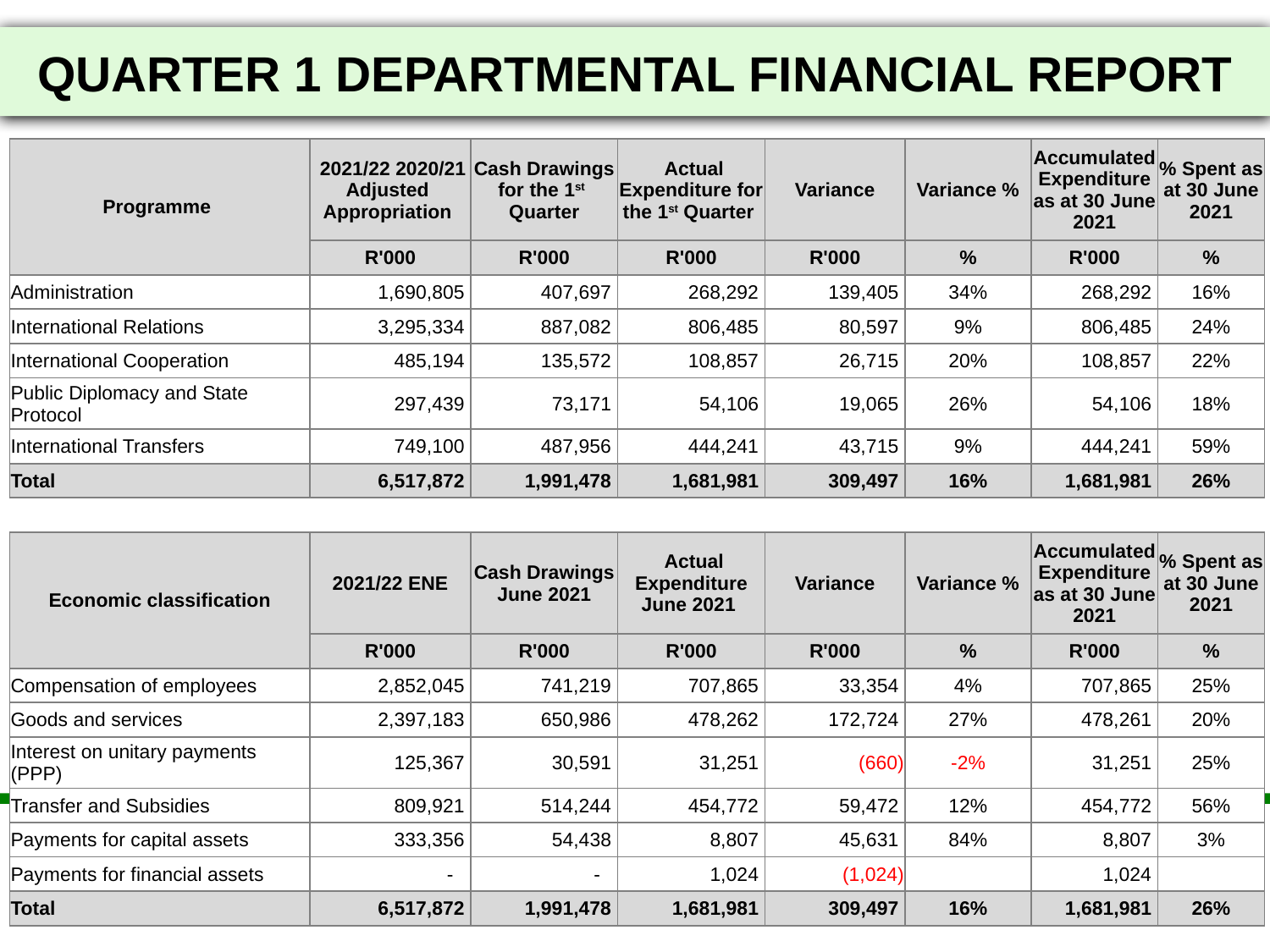

QUARTER 1 DEPARTMENTAL FINANCIAL REPORT
| Programme | 2021/22 2020/21 Adjusted Appropriation | Cash Drawings for the 1st Quarter | Actual Expenditure for the 1st Quarter | Variance | Variance % | Accumulated Expenditure as at 30 June 2021 | % Spent as at 30 June 2021 |
| --- | --- | --- | --- | --- | --- | --- | --- |
|  | R'000 | R'000 | R'000 | R'000 | % | R'000 | % |
| Administration | 1,690,805 | 407,697 | 268,292 | 139,405 | 34% | 268,292 | 16% |
| International Relations | 3,295,334 | 887,082 | 806,485 | 80,597 | 9% | 806,485 | 24% |
| International Cooperation | 485,194 | 135,572 | 108,857 | 26,715 | 20% | 108,857 | 22% |
| Public Diplomacy and State Protocol | 297,439 | 73,171 | 54,106 | 19,065 | 26% | 54,106 | 18% |
| International Transfers | 749,100 | 487,956 | 444,241 | 43,715 | 9% | 444,241 | 59% |
| Total | 6,517,872 | 1,991,478 | 1,681,981 | 309,497 | 16% | 1,681,981 | 26% |
|  |  |  |  |  |  |  |  |
| Economic classification | 2021/22 ENE | Cash Drawings June 2021 | Actual Expenditure June 2021 | Variance | Variance % | Accumulated Expenditure as at 30 June 2021 | % Spent as at 30 June 2021 |
|  | R'000 | R'000 | R'000 | R'000 | % | R'000 | % |
| Compensation of employees | 2,852,045 | 741,219 | 707,865 | 33,354 | 4% | 707,865 | 25% |
| Goods and services | 2,397,183 | 650,986 | 478,262 | 172,724 | 27% | 478,261 | 20% |
| Interest on unitary payments (PPP) | 125,367 | 30,591 | 31,251 | (660) | -2% | 31,251 | 25% |
| Transfer and Subsidies | 809,921 | 514,244 | 454,772 | 59,472 | 12% | 454,772 | 56% |
| Payments for capital assets | 333,356 | 54,438 | 8,807 | 45,631 | 84% | 8,807 | 3% |
| Payments for financial assets | - | - | 1,024 | (1,024) |  | 1,024 |  |
| Total | 6,517,872 | 1,991,478 | 1,681,981 | 309,497 | 16% | 1,681,981 | 26% |
41